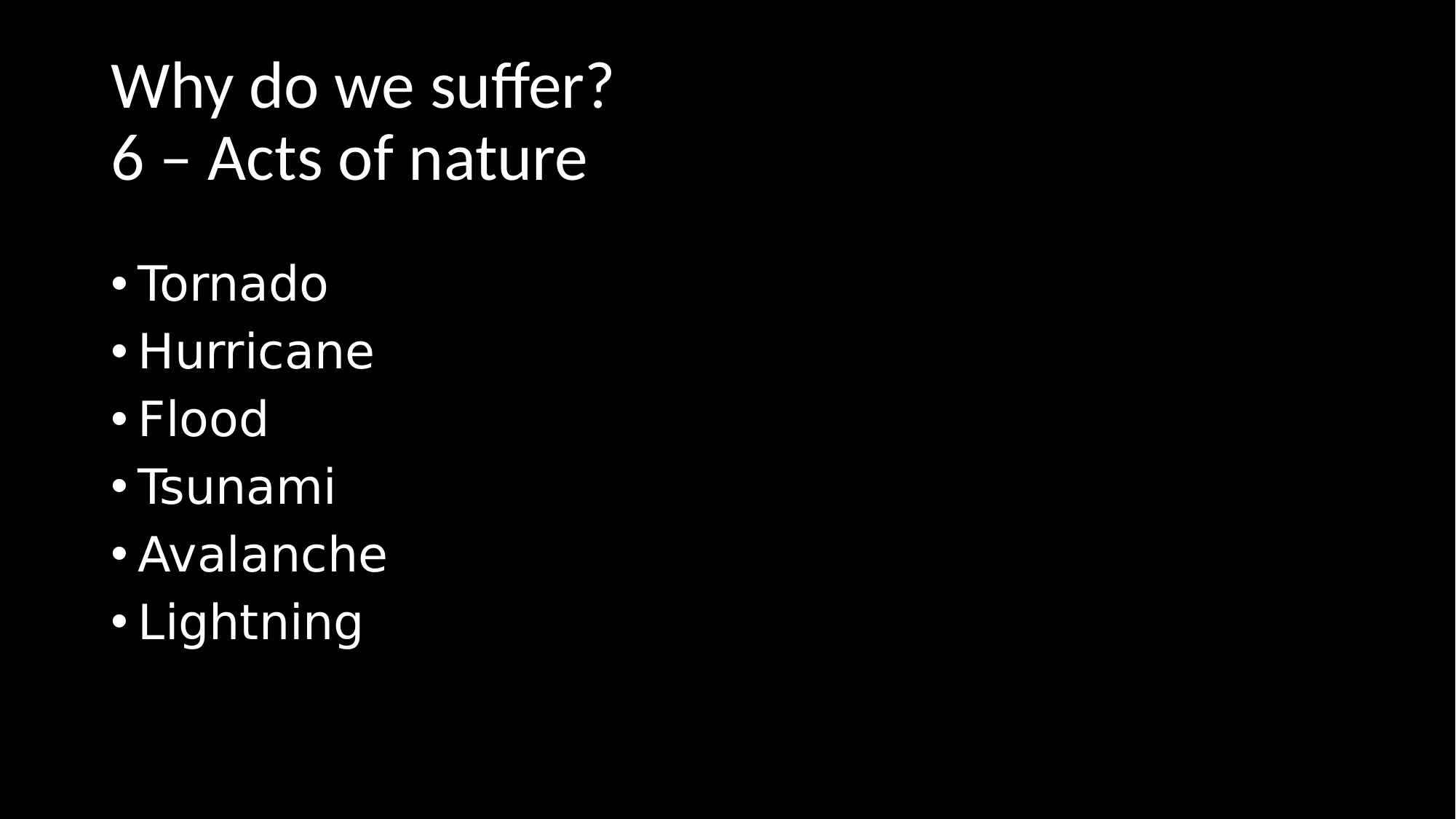

# Why do we suffer? 6 – Acts of nature
Tornado
Hurricane
Flood
Tsunami
Avalanche
Lightning